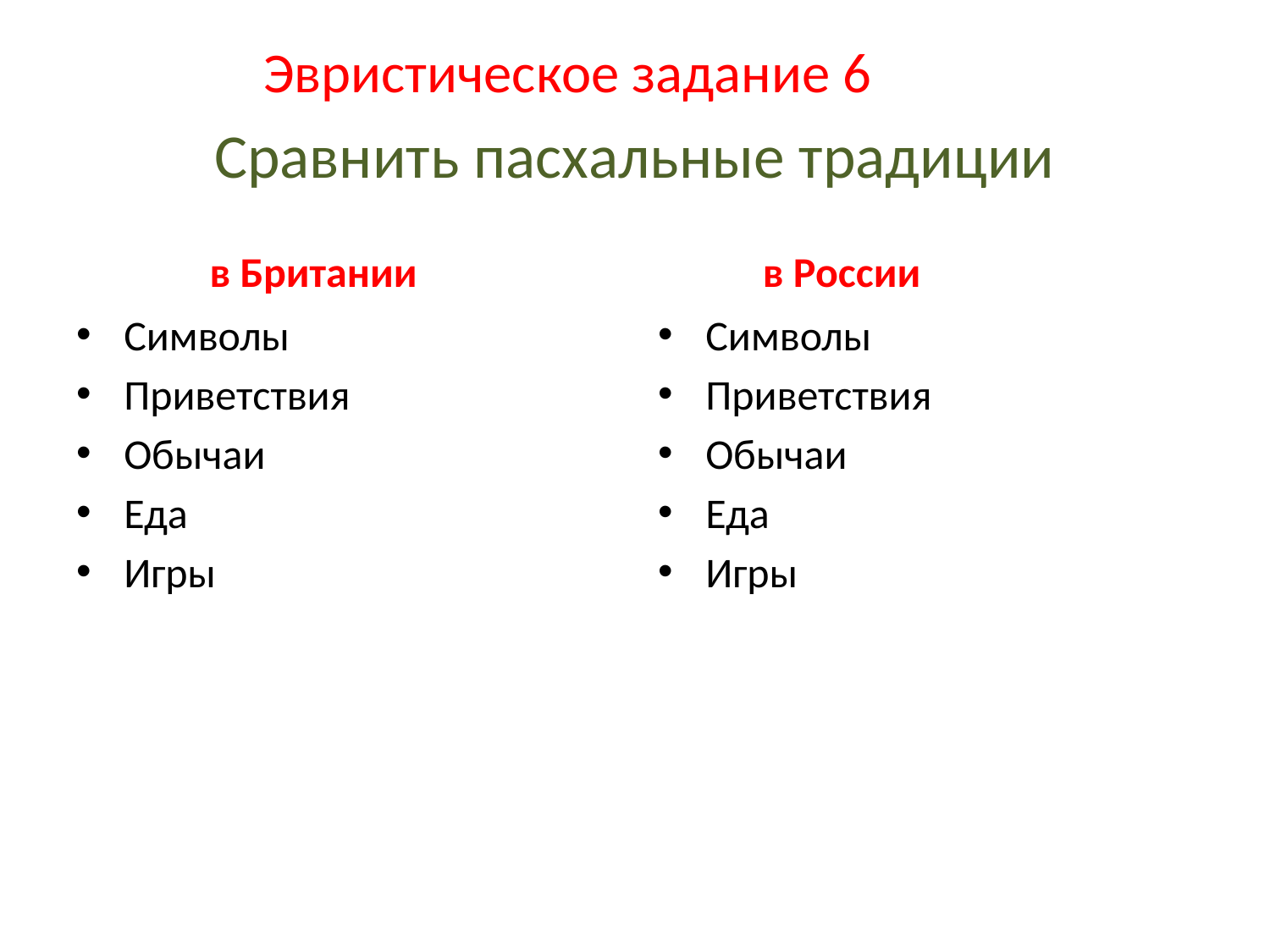

Эвристическое задание 6
# Сравнить пасхальные традиции
              в Британии
           в России
Символы
Приветствия
Обычаи
Еда
Игры
Символы
Приветствия
Обычаи
Еда
Игры